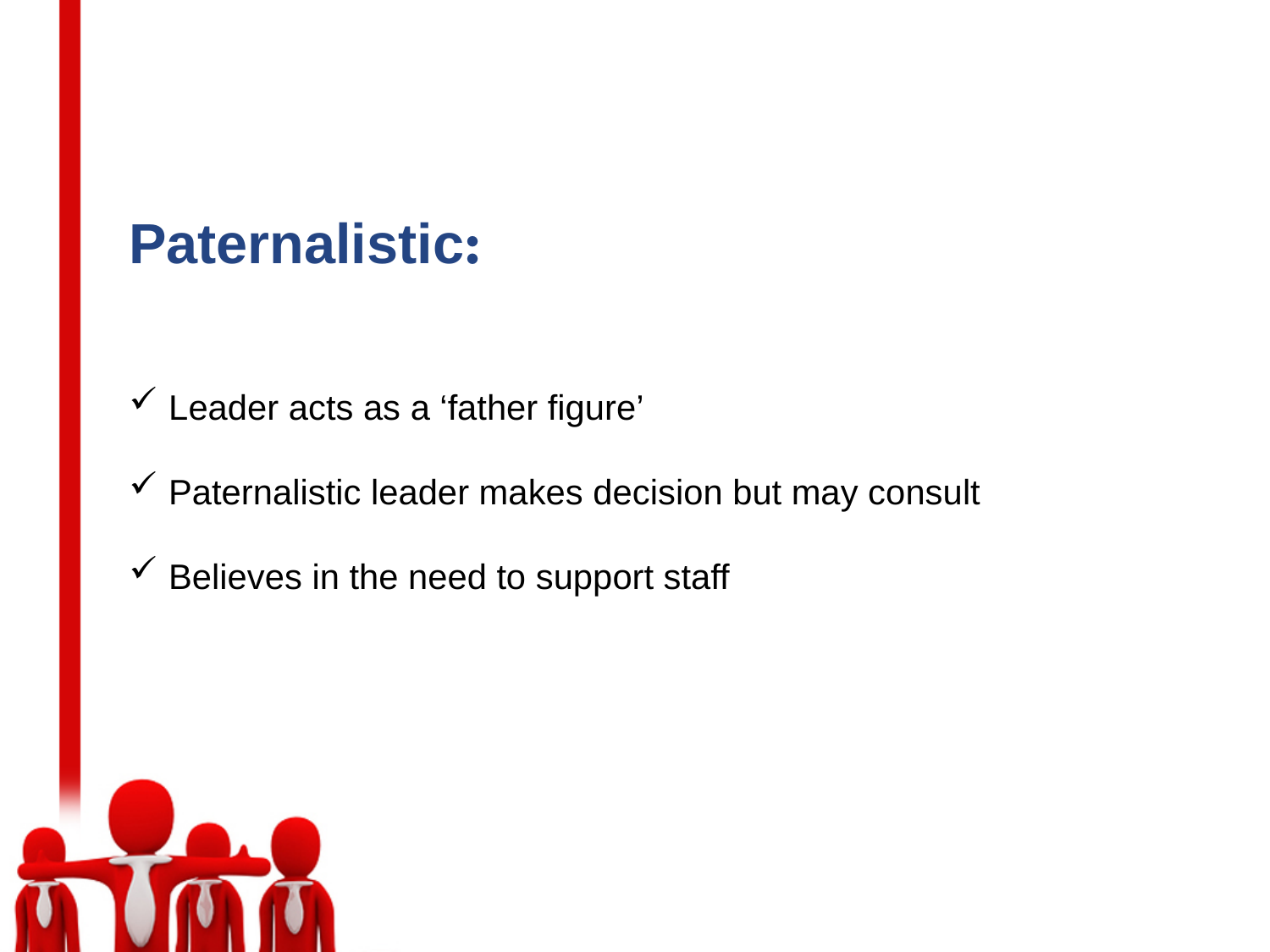

Paternalistic:

 Leader acts as a ‘father figure’
 Paternalistic leader makes decision but may consult
 Believes in the need to support staff